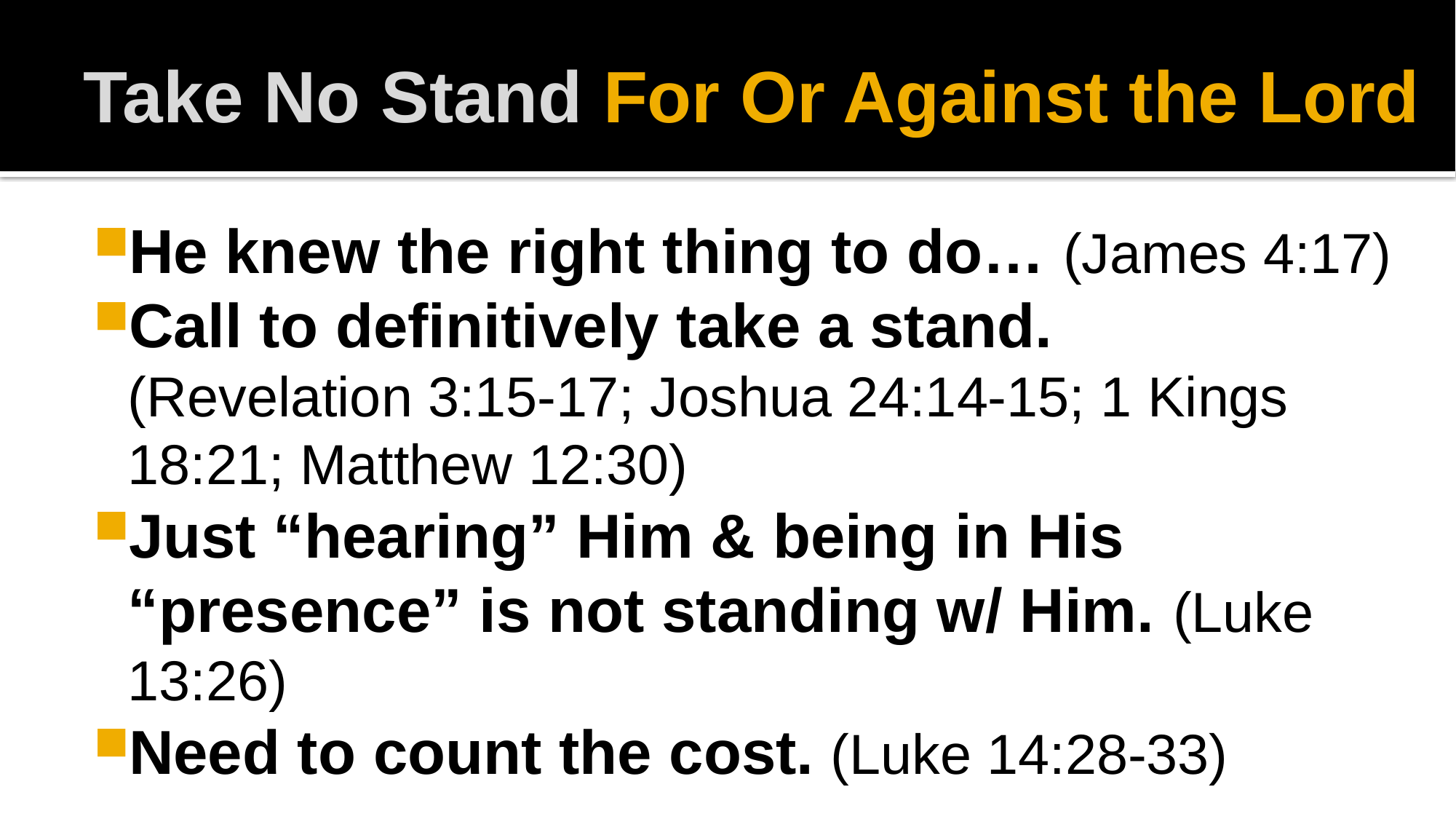

# Take No Stand For Or Against the Lord
He knew the right thing to do… (James 4:17)
Call to definitively take a stand.
(Revelation 3:15-17; Joshua 24:14-15; 1 Kings 18:21; Matthew 12:30)
Just “hearing” Him & being in His “presence” is not standing w/ Him. (Luke 13:26)
Need to count the cost. (Luke 14:28-33)